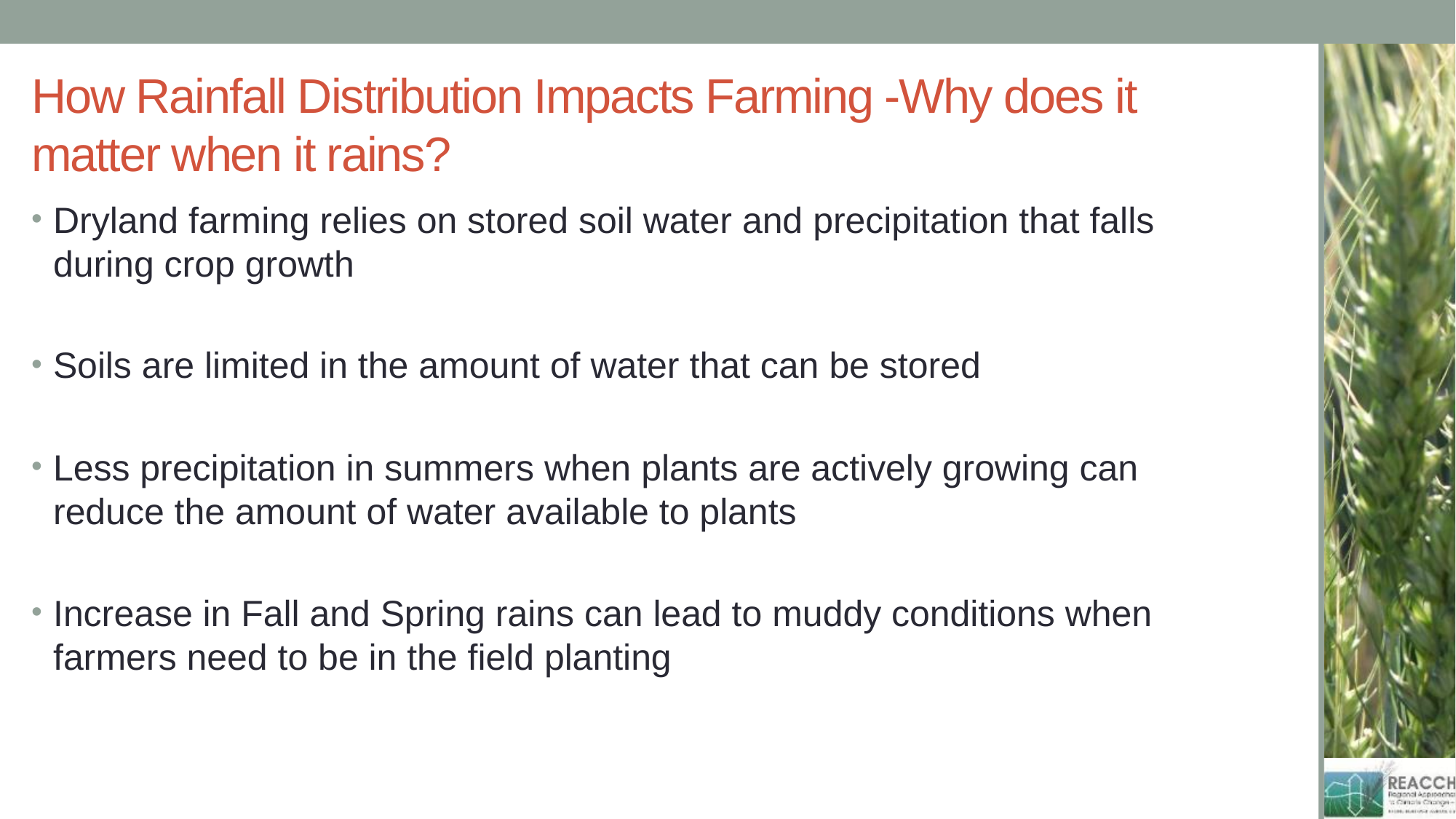

# How Rainfall Distribution Impacts Farming -Why does it matter when it rains?
Dryland farming relies on stored soil water and precipitation that falls during crop growth

Soils are limited in the amount of water that can be stored

Less precipitation in summers when plants are actively growing can reduce the amount of water available to plants

Increase in Fall and Spring rains can lead to muddy conditions when farmers need to be in the field planting